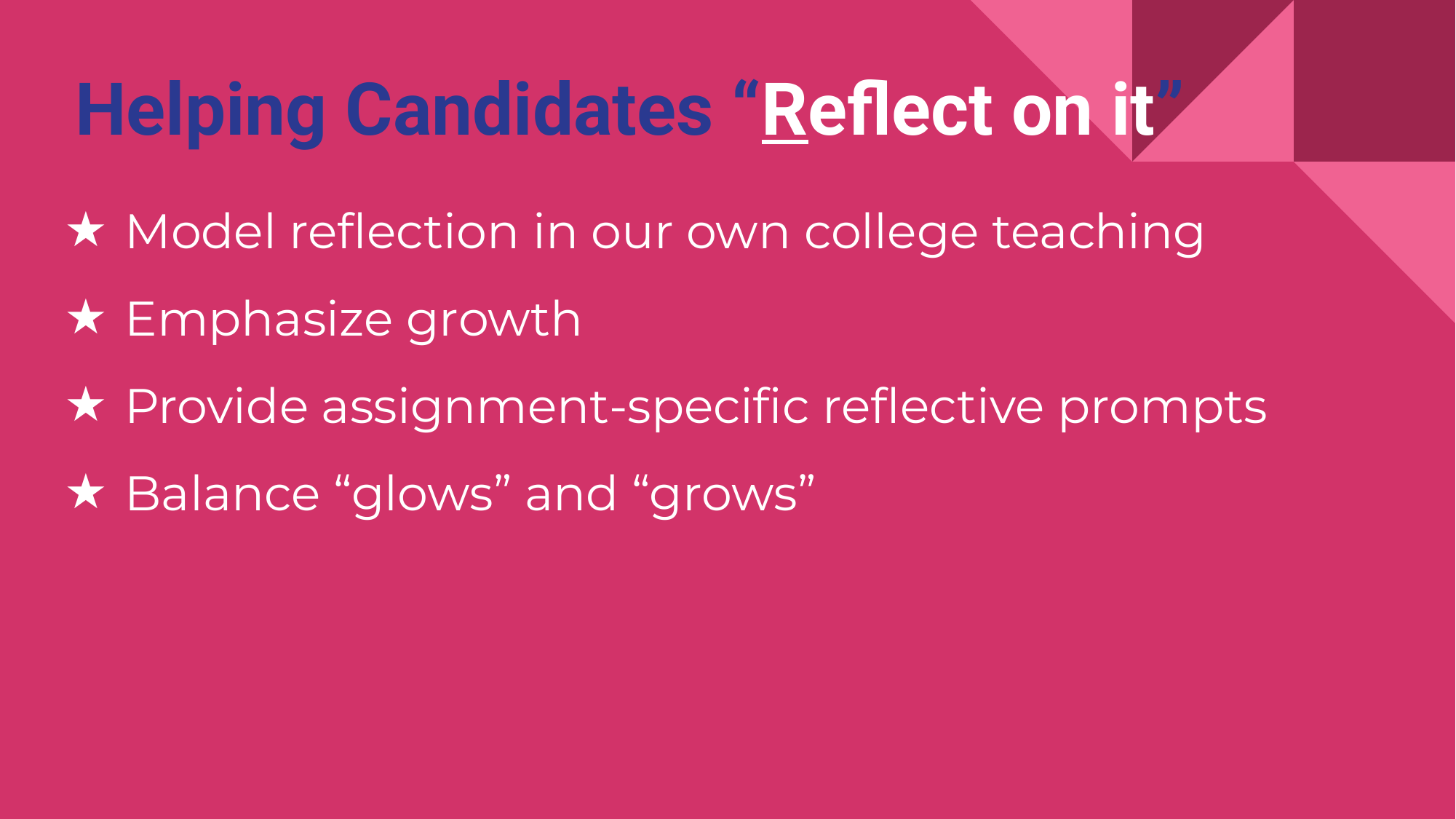

# Helping Candidates “Reflect on it”
Model reflection in our own college teaching
Emphasize growth
Provide assignment-specific reflective prompts
Balance “glows” and “grows”